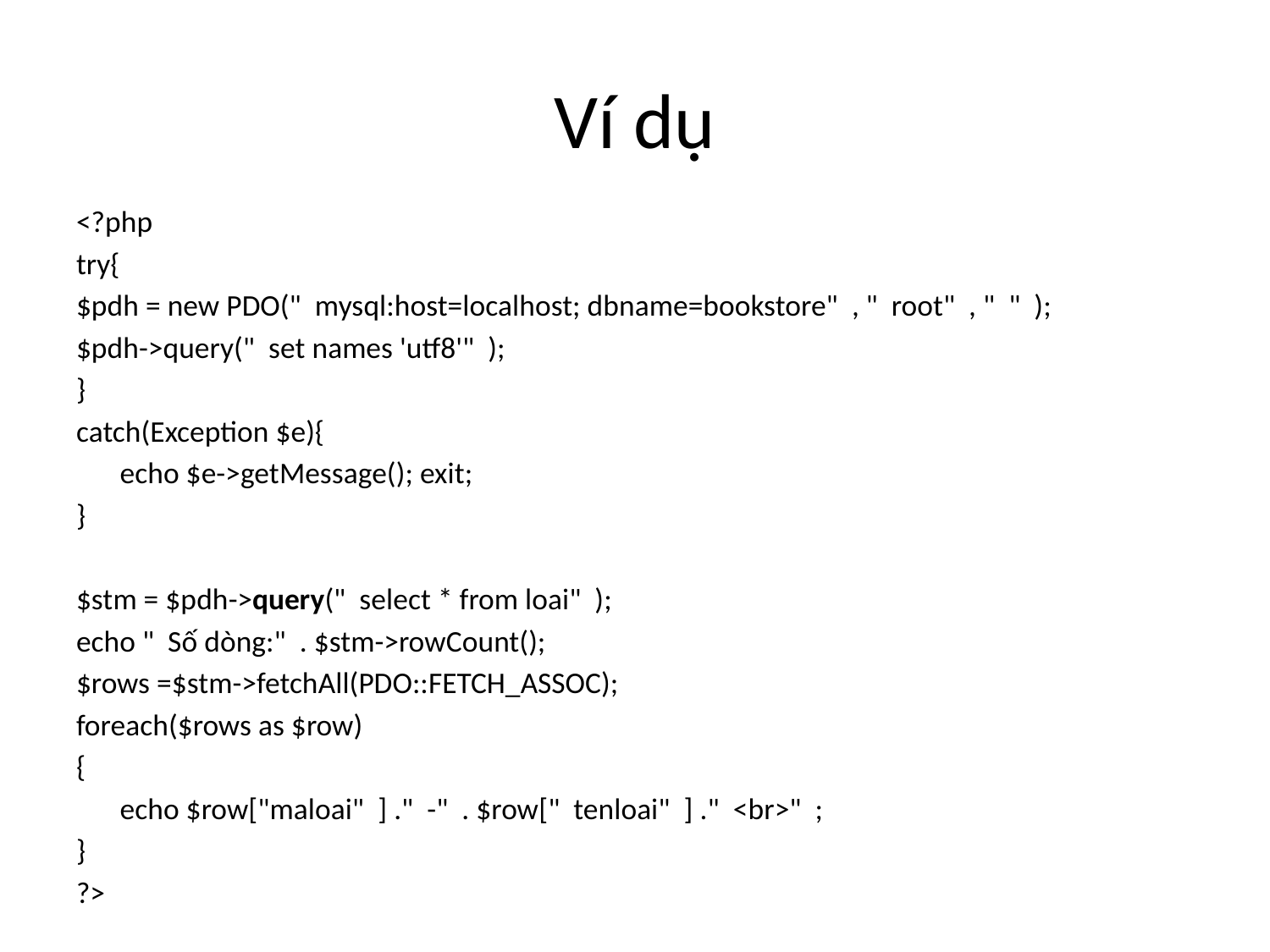

# Ví dụ
<?php
try{
$pdh = new PDO("  mysql:host=localhost; dbname=bookstore"  , "  root"  , "  "  );
$pdh->query("  set names 'utf8'"  );
}
catch(Exception $e){
		echo $e->getMessage(); exit;
}

$stm = $pdh->query("  select * from loai"  );
echo "  Số dòng:"  . $stm->rowCount();
$rows =$stm->fetchAll(PDO::FETCH_ASSOC);
foreach($rows as $row)
{
	echo $row["maloai"  ] ."  -"  . $row["  tenloai"  ] ."  <br>"  ;
}
?>